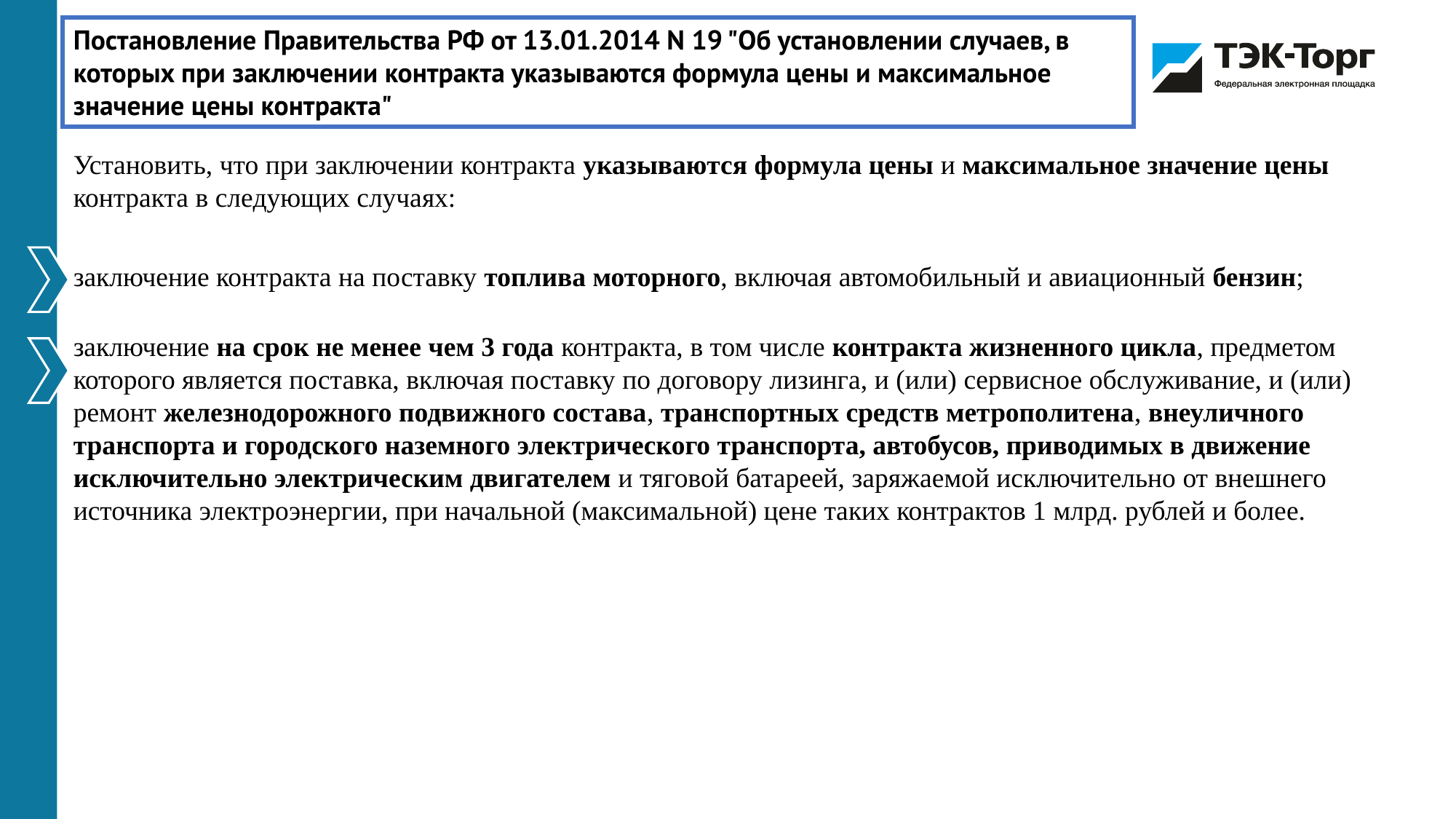

Постановление Правительства РФ от 13.01.2014 N 19 "Об установлении случаев, в которых при заключении контракта указываются формула цены и максимальное значение цены контракта"
Установить, что при заключении контракта указываются формула цены и максимальное значение цены контракта в следующих случаях:

заключение контракта на поставку топлива моторного, включая автомобильный и авиационный бензин;
заключение на срок не менее чем 3 года контракта, в том числе контракта жизненного цикла, предметом которого является поставка, включая поставку по договору лизинга, и (или) сервисное обслуживание, и (или) ремонт железнодорожного подвижного состава, транспортных средств метрополитена, внеуличного транспорта и городского наземного электрического транспорта, автобусов, приводимых в движение исключительно электрическим двигателем и тяговой батареей, заряжаемой исключительно от внешнего источника электроэнергии, при начальной (максимальной) цене таких контрактов 1 млрд. рублей и более.